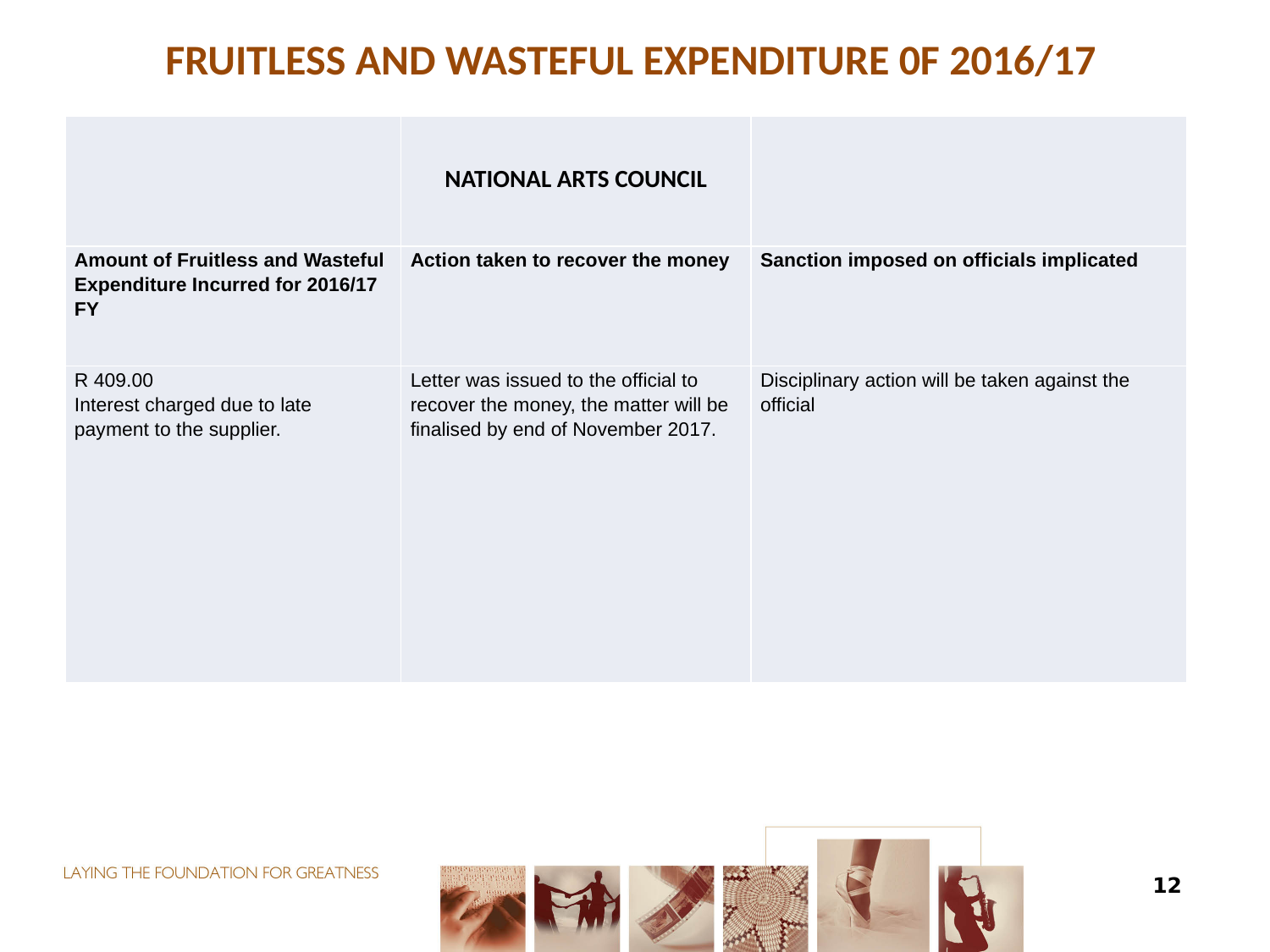

#
FRUITLESS AND WASTEFUL EXPENDITURE 0F 2016/17
|  | NATIONAL ARTS COUNCIL |  |
| --- | --- | --- |
| Amount of Fruitless and Wasteful Expenditure Incurred for 2016/17 FY | Action taken to recover the money | Sanction imposed on officials implicated |
| R 409.00 Interest charged due to late payment to the supplier. | Letter was issued to the official to recover the money, the matter will be finalised by end of November 2017. | Disciplinary action will be taken against the official |
12